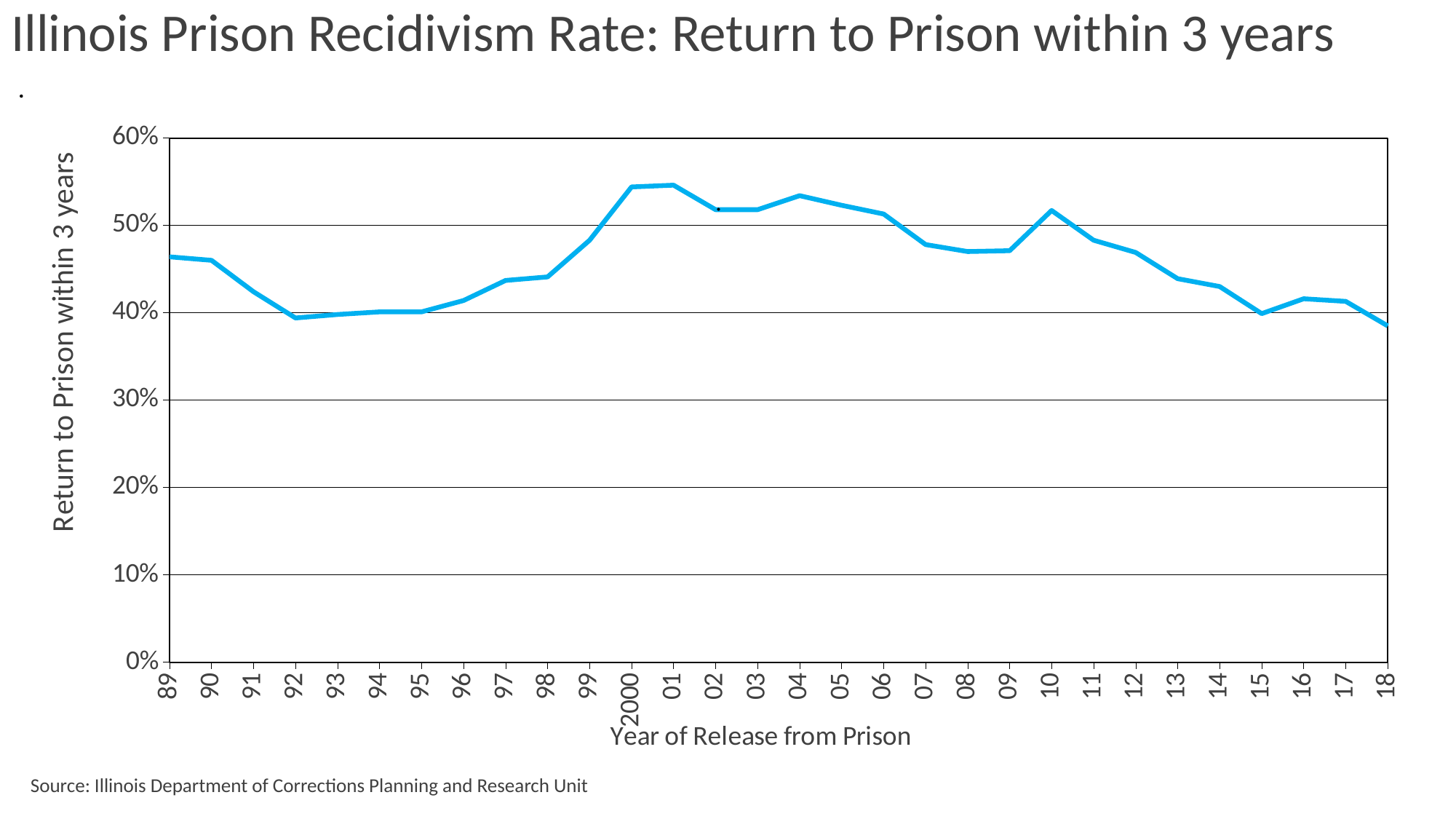

# Illinois Prison Recidivism Rate: Return to Prison within 3 years

### Chart

| Category | Recidivism rate |
|---|---|
| 89 | 0.464 |
| 90 | 0.46 |
| 91 | 0.424 |
| 92 | 0.394 |
| 93 | 0.398 |
| 94 | 0.401 |
| 95 | 0.401 |
| 96 | 0.414 |
| 97 | 0.437 |
| 98 | 0.441 |
| 99 | 0.483 |
| 2000 | 0.544 |
| 01 | 0.546 |
| 02 | 0.518 |
| 03 | 0.518 |
| 04 | 0.534 |
| 05 | 0.523 |
| 06 | 0.513 |
| 07 | 0.478 |
| 08 | 0.47 |
| 09 | 0.471 |
| 10 | 0.517 |
| 11 | 0.483 |
| 12 | 0.469 |
| 13 | 0.439 |
| 14 | 0.43 |
| 15 | 0.399 |
| 16 | 0.416 |
| 17 | 0.413 |
| 18 | 0.385 |
Source: Illinois Department of Corrections Planning and Research Unit